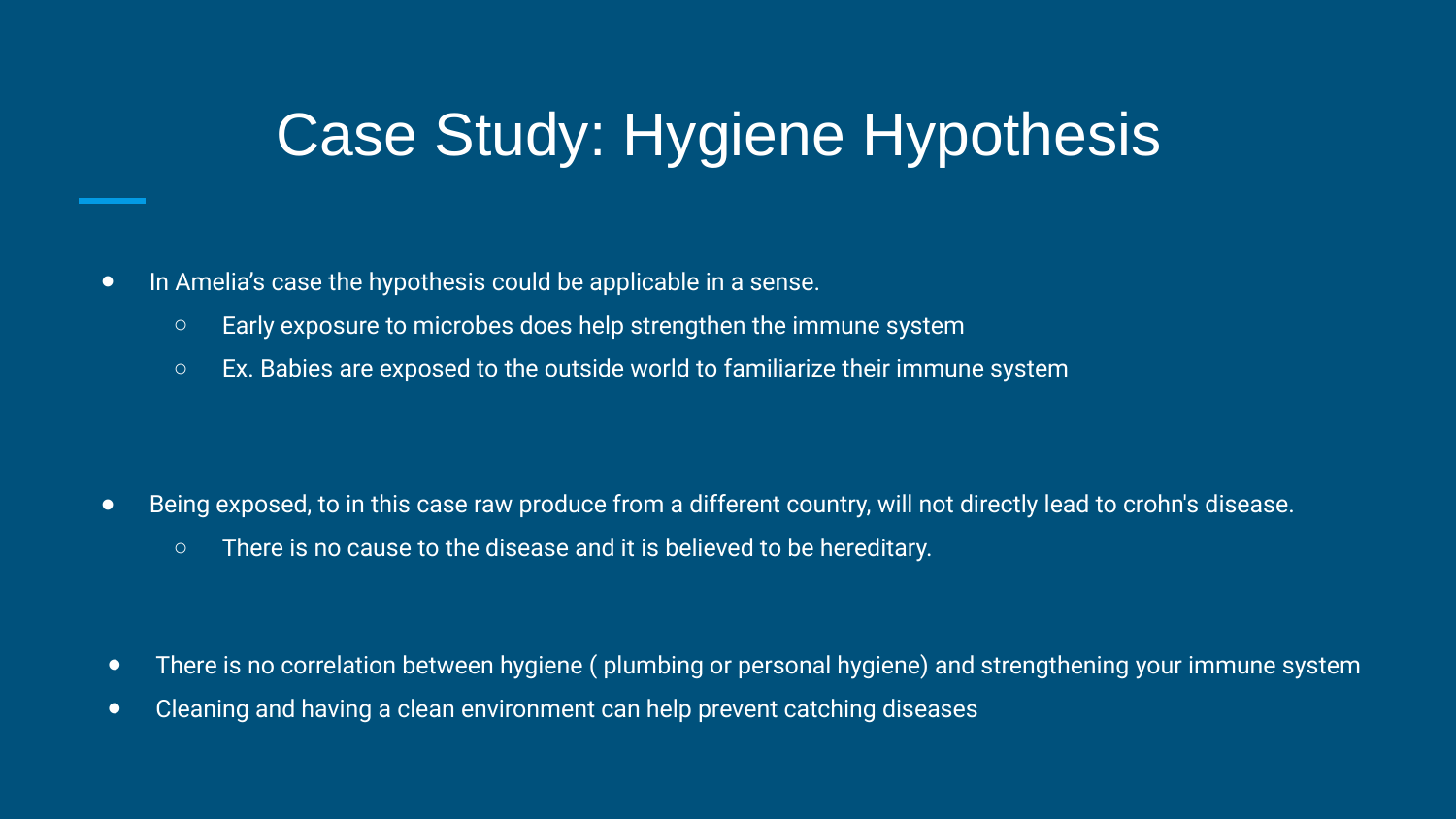

# Case Study: Hygiene Hypothesis
In Amelia’s case the hypothesis could be applicable in a sense.
Early exposure to microbes does help strengthen the immune system
Ex. Babies are exposed to the outside world to familiarize their immune system

Being exposed, to in this case raw produce from a different country, will not directly lead to crohn's disease.
There is no cause to the disease and it is believed to be hereditary.

There is no correlation between hygiene ( plumbing or personal hygiene) and strengthening your immune system
Cleaning and having a clean environment can help prevent catching diseases